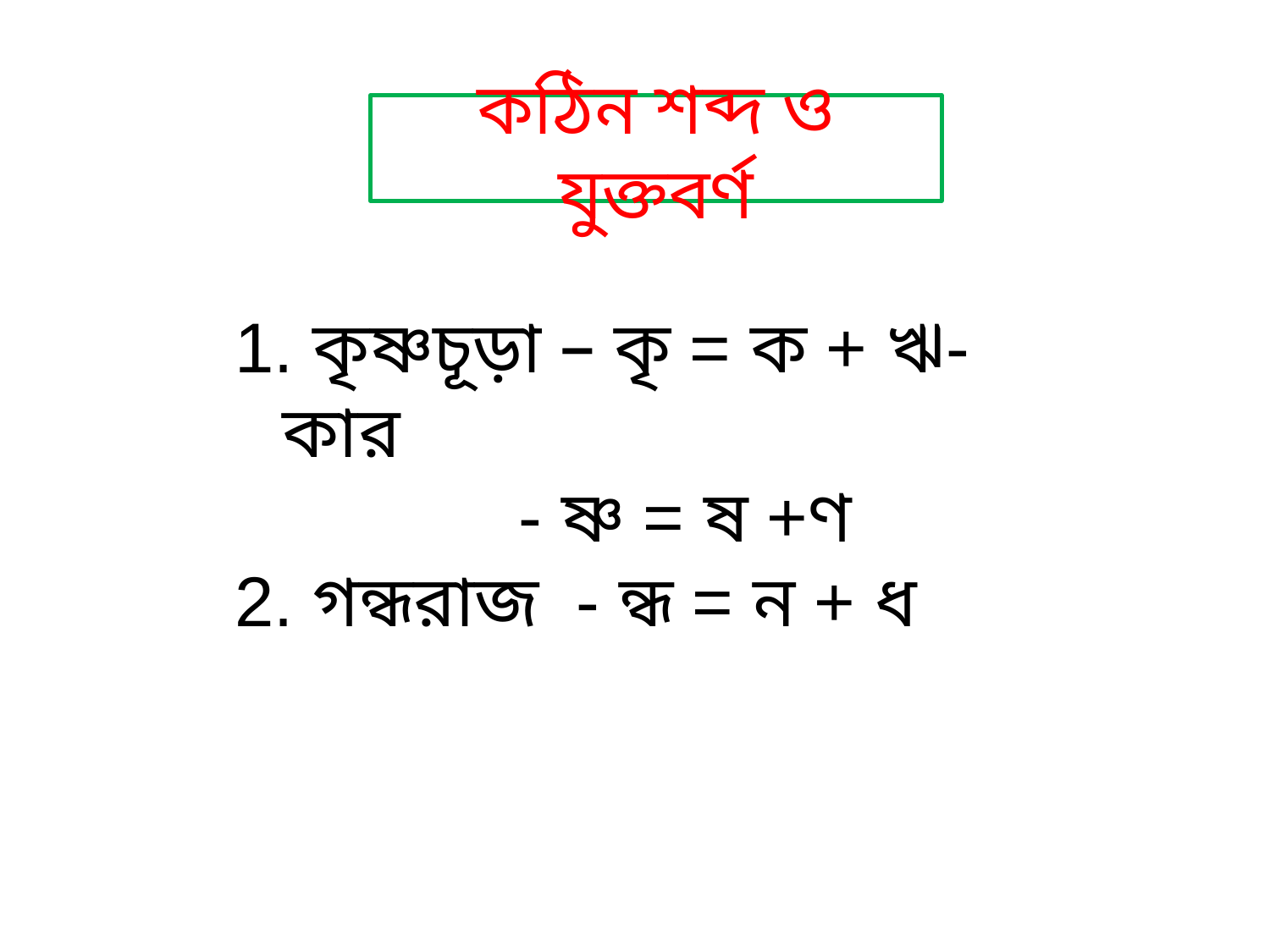

কঠিন শব্দ ও যুক্তবর্ণ
1. কৃষ্ণচূড়া – কৃ = ক + ঋ-কার
	            - ষ্ণ = ষ +ণ
2. গন্ধরাজ  - ন্ধ = ন + ধ